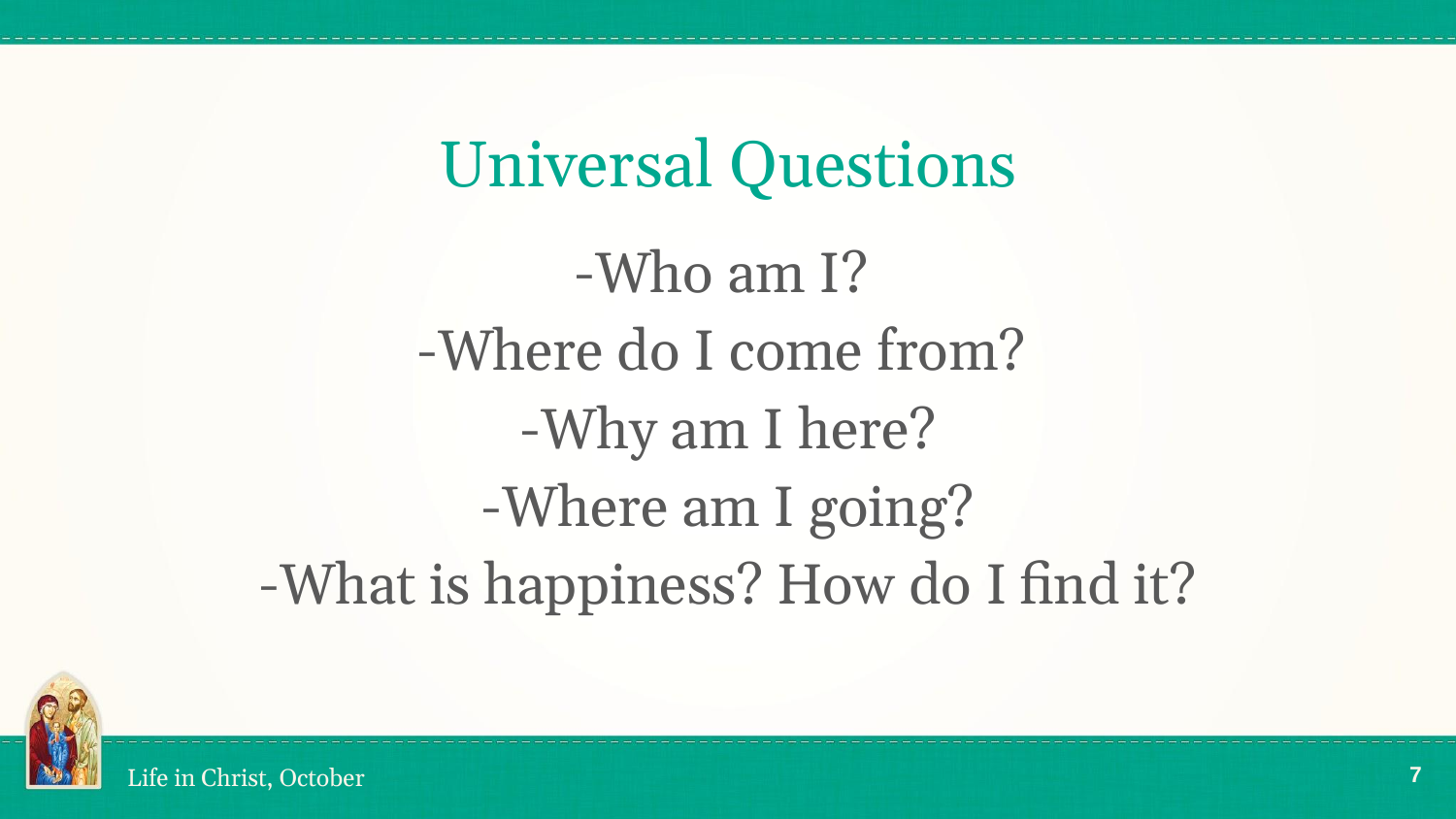

# Universal Questions
-Who am I?
-Where do I come from?
-Why am I here?
-Where am I going?
-What is happiness? How do I find it?

7
Life in Christ, October